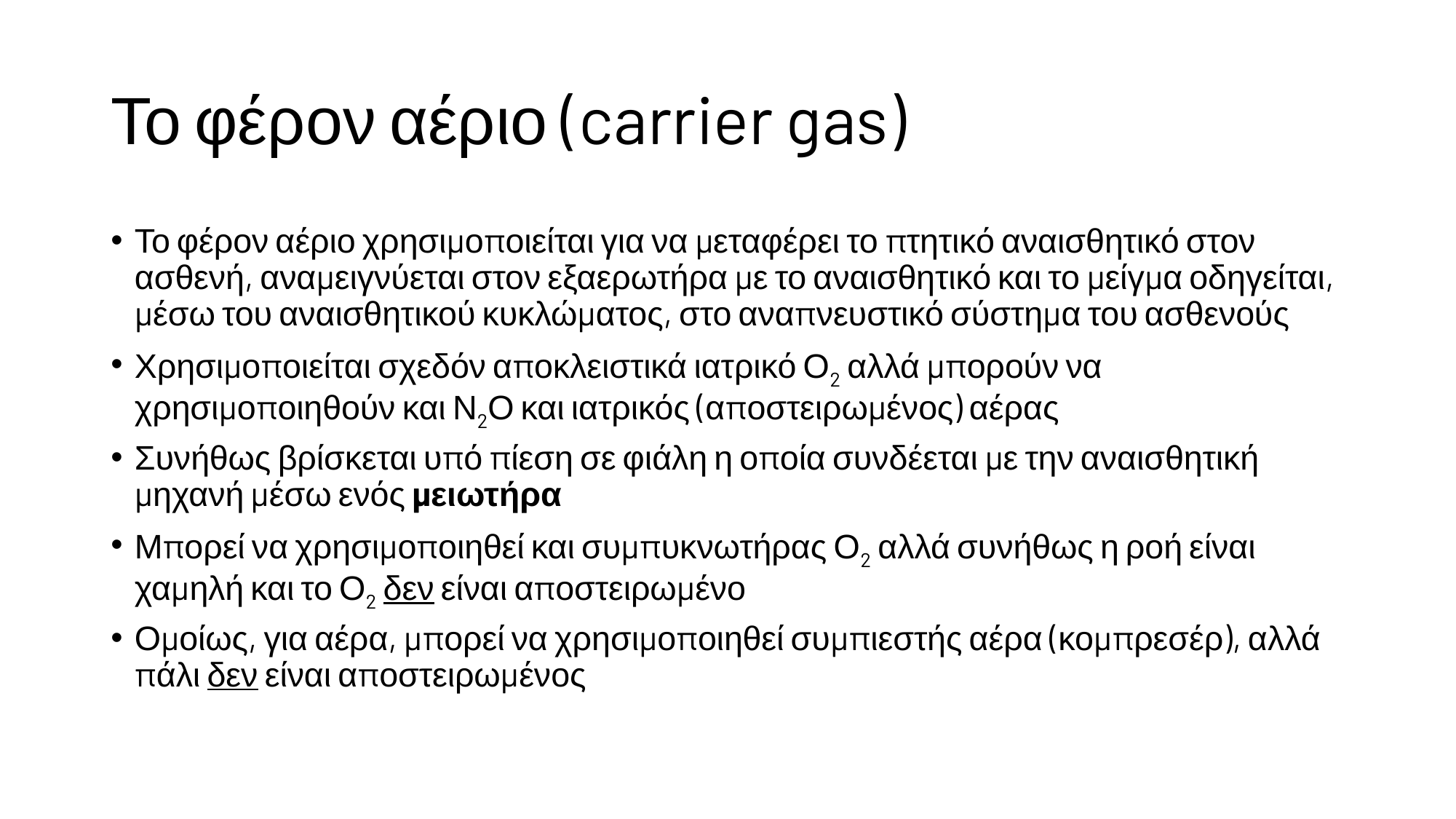

# Το φέρον αέριο (carrier gas)
Το φέρον αέριο χρησιμοποιείται για να μεταφέρει το πτητικό αναισθητικό στον ασθενή, αναμειγνύεται στον εξαερωτήρα με το αναισθητικό και το μείγμα οδηγείται, μέσω του αναισθητικού κυκλώματος, στο αναπνευστικό σύστημα του ασθενούς
Χρησιμοποιείται σχεδόν αποκλειστικά ιατρικό Ο2 αλλά μπορούν να χρησιμοποιηθούν και Ν2Ο και ιατρικός (αποστειρωμένος) αέρας
Συνήθως βρίσκεται υπό πίεση σε φιάλη η οποία συνδέεται με την αναισθητική μηχανή μέσω ενός μειωτήρα
Μπορεί να χρησιμοποιηθεί και συμπυκνωτήρας Ο2 αλλά συνήθως η ροή είναι χαμηλή και το Ο2 δεν είναι αποστειρωμένο
Ομοίως, για αέρα, μπορεί να χρησιμοποιηθεί συμπιεστής αέρα (κομπρεσέρ), αλλά πάλι δεν είναι αποστειρωμένος